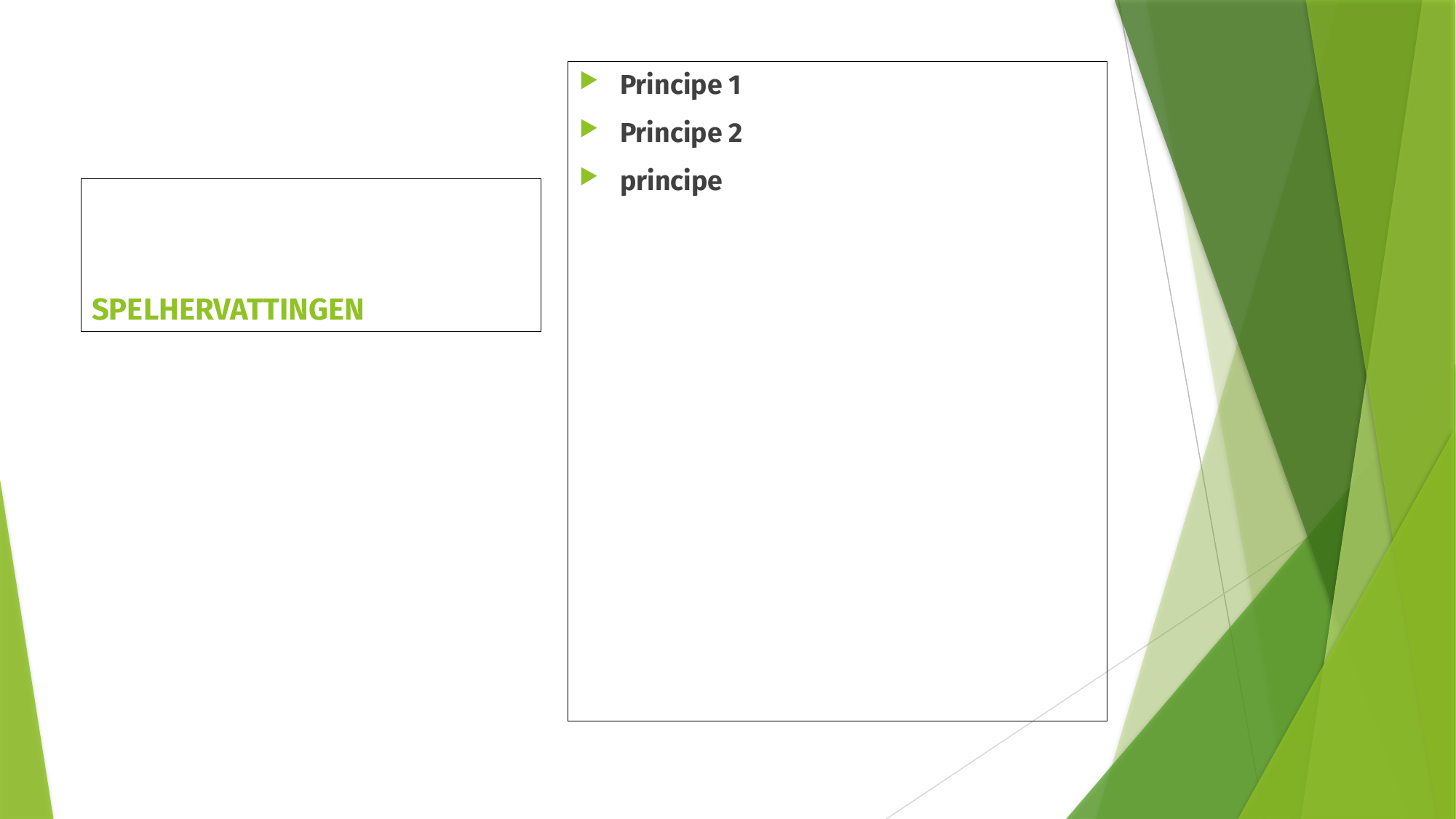

Principe 1
Principe 2
principe
# SPELHERVATTINGEN